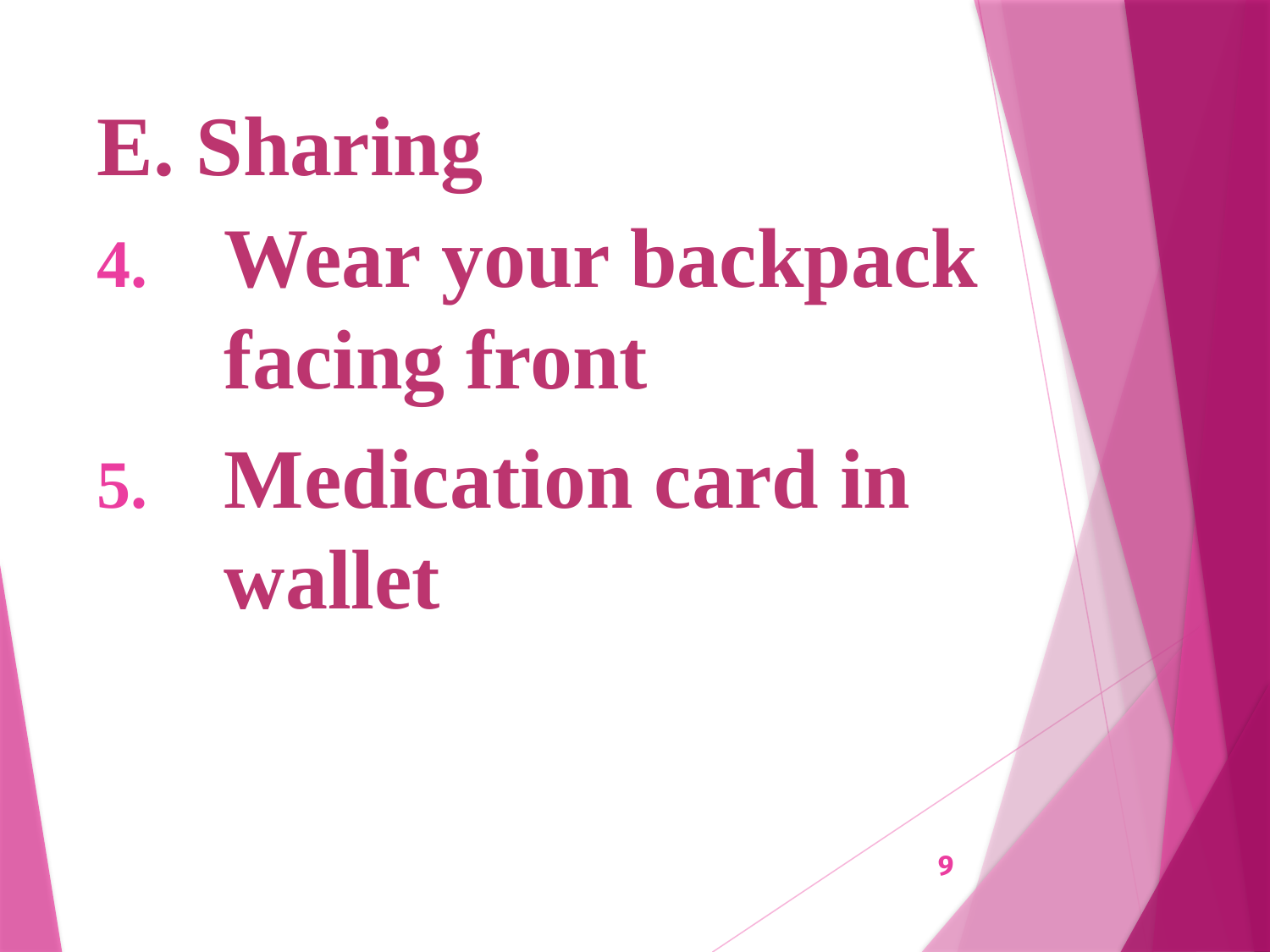

# E. Sharing
Wear your backpack facing front
Medication card in wallet

9